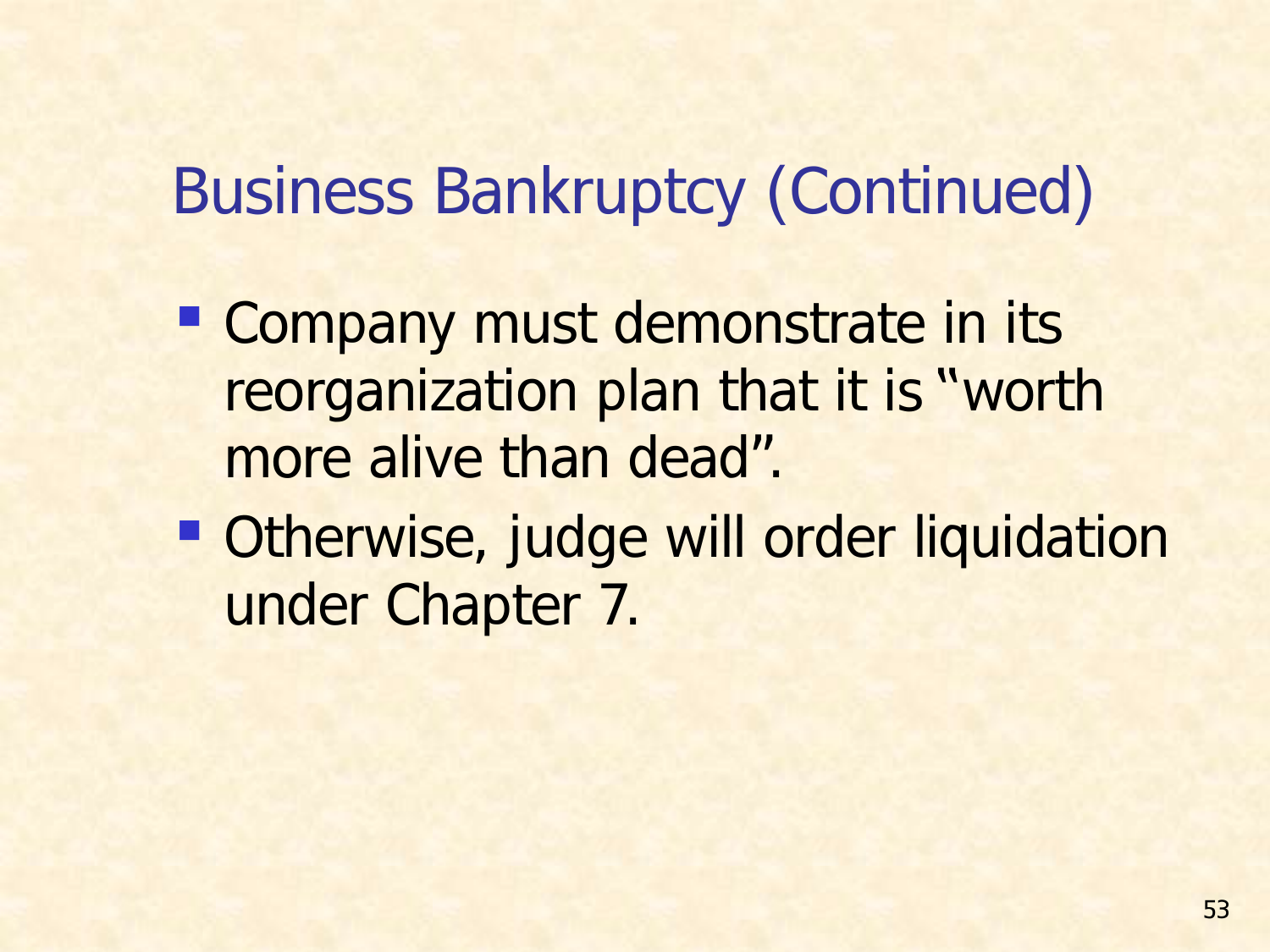

# Business Bankruptcy (Continued)
Company must demonstrate in its reorganization plan that it is “worth more alive than dead”.
Otherwise, judge will order liquidation under Chapter 7.
53